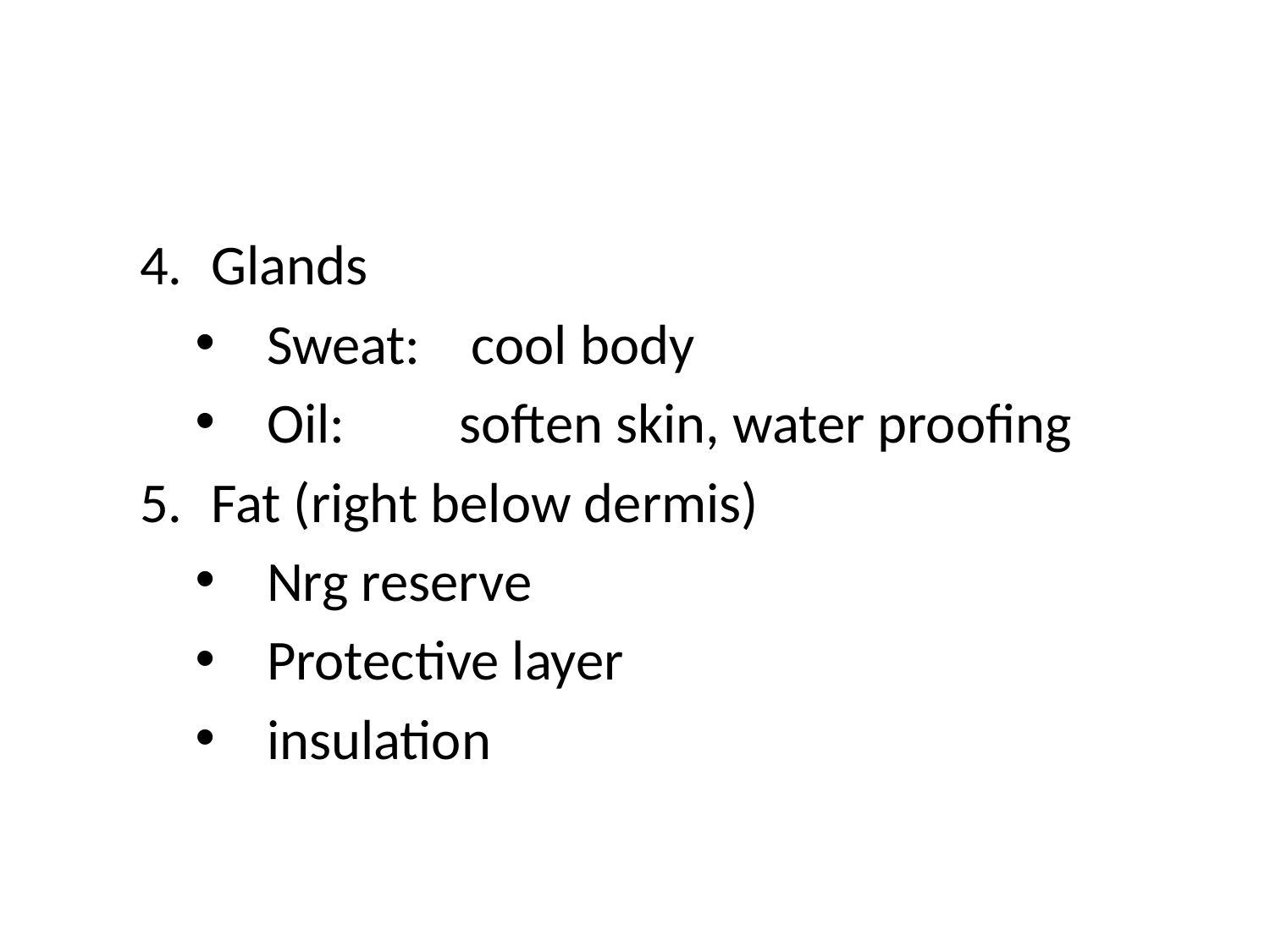

#
Glands
Sweat:    cool body
Oil:         soften skin, water proofing
Fat (right below dermis)
Nrg reserve
Protective layer
insulation